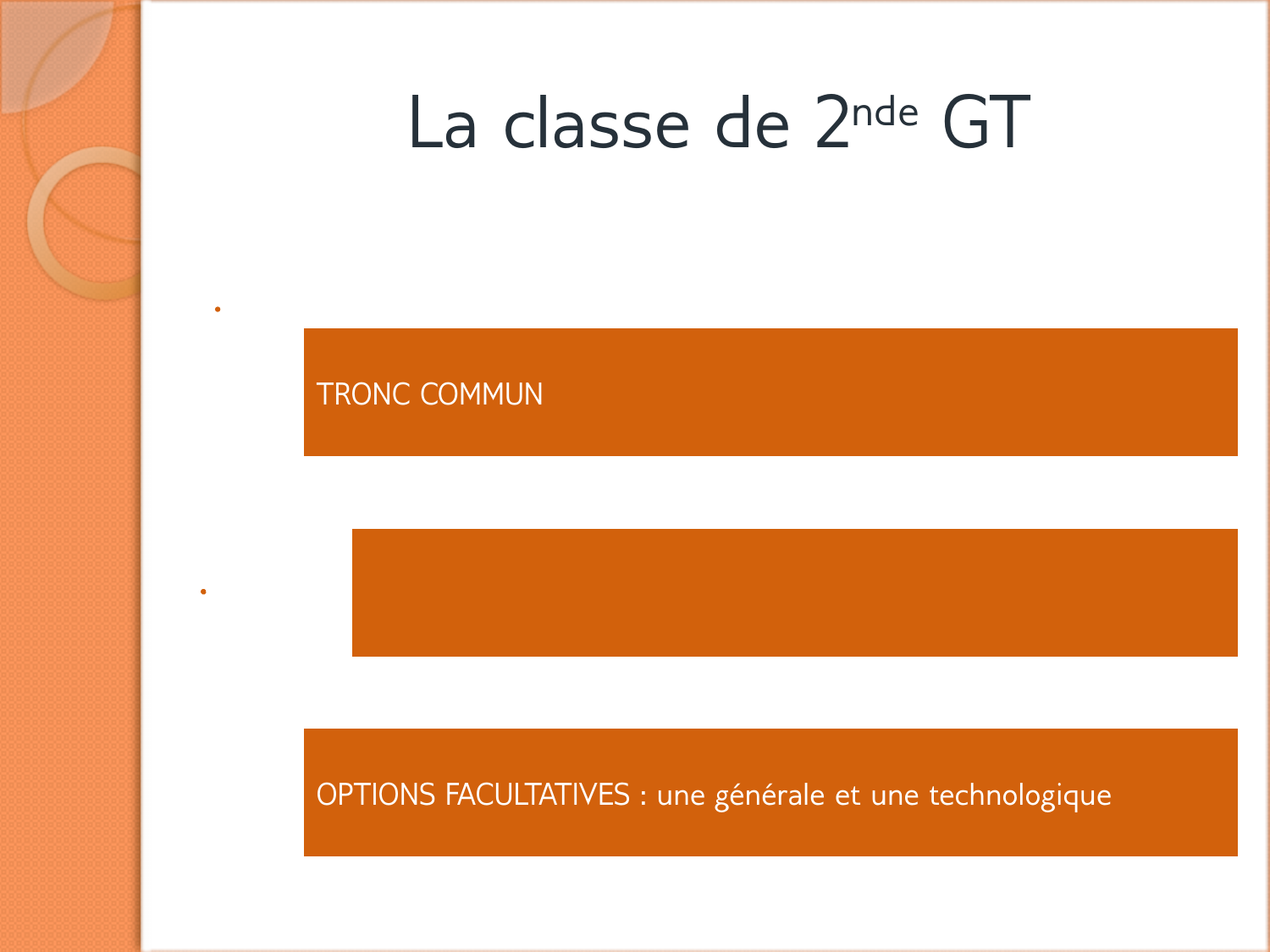

# La classe de 2nde GT
TRONC COMMUN
OPTIONS FACULTATIVES : une générale et une technologique